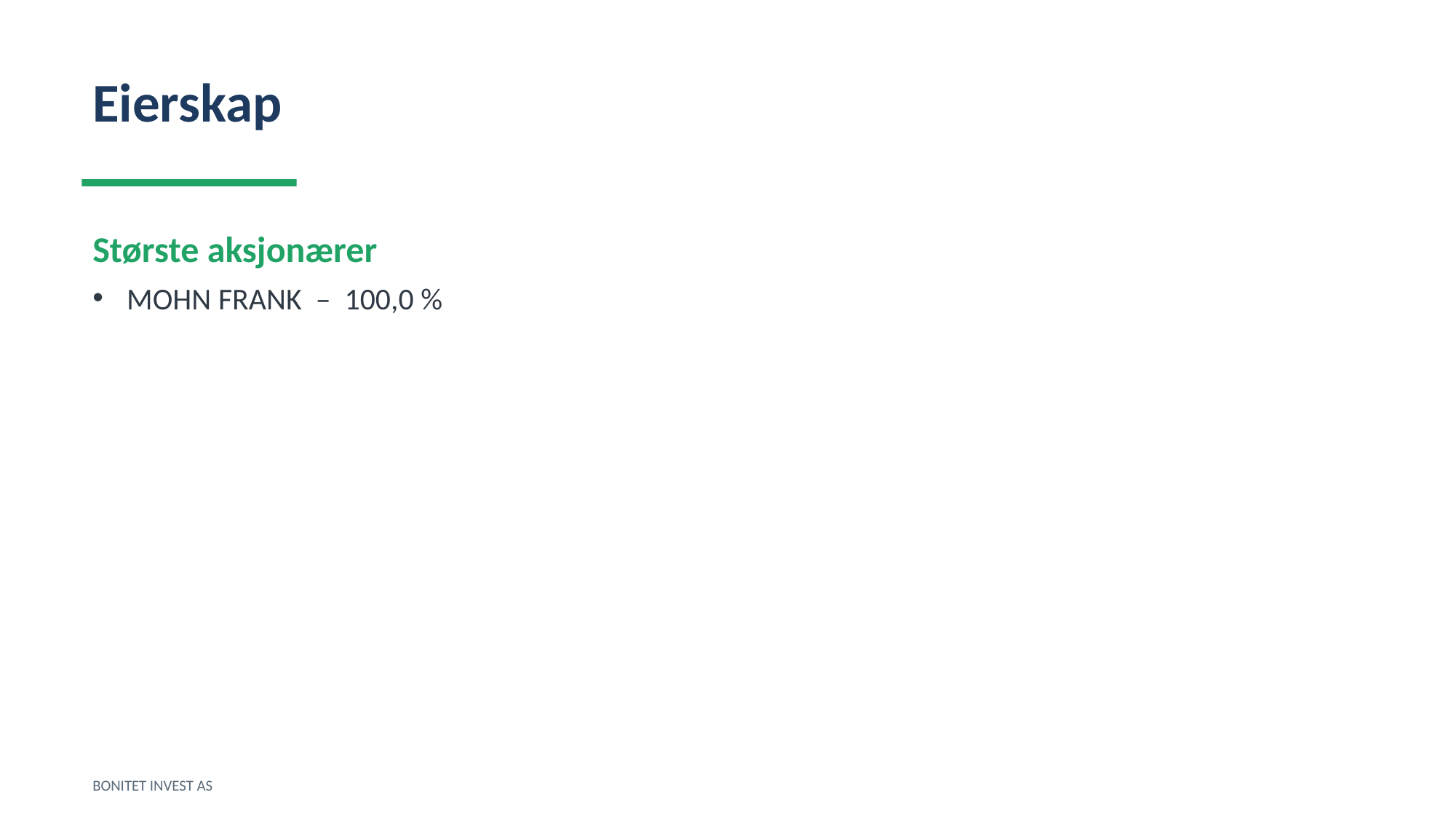

Eierskap

Største aksjonærer
MOHN FRANK  –  100,0 %
BONITET INVEST AS